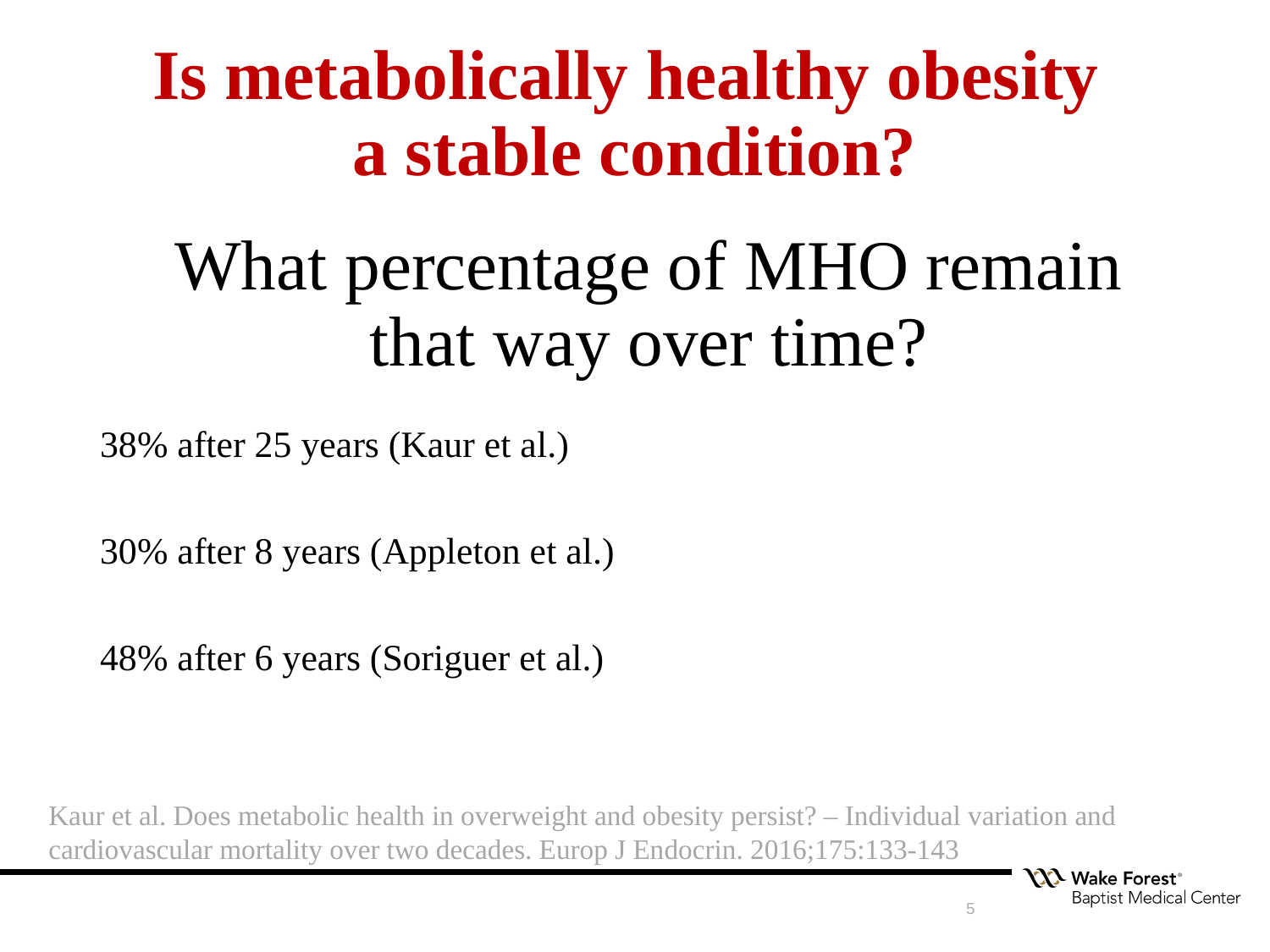

# Is metabolically healthy obesity a stable condition?
What percentage of MHO remain that way over time?
38% after 25 years (Kaur et al.)

30% after 8 years (Appleton et al.)

48% after 6 years (Soriguer et al.)
Kaur et al. Does metabolic health in overweight and obesity persist? – Individual variation and
cardiovascular mortality over two decades. Europ J Endocrin. 2016;175:133-143
5